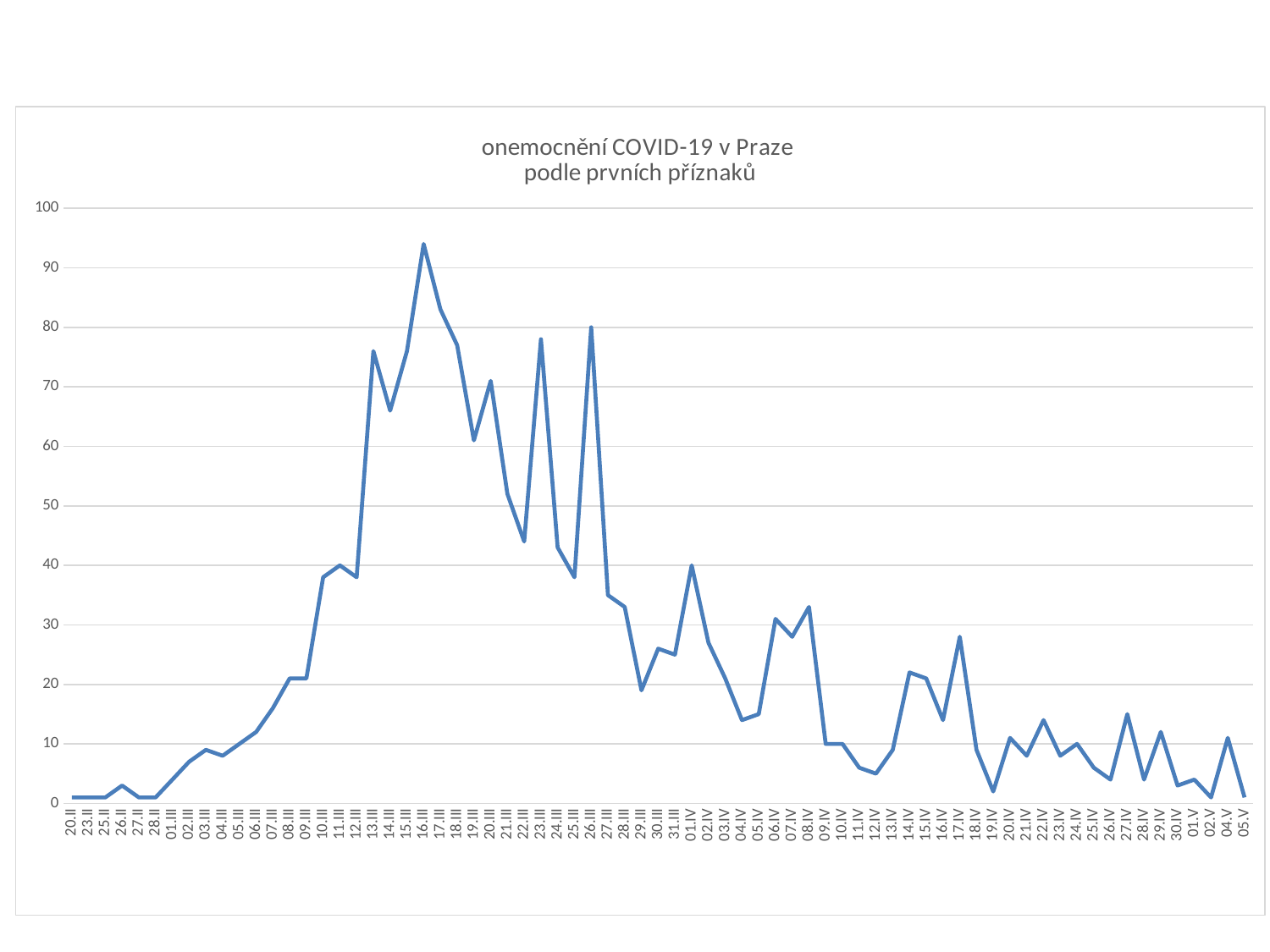

### Chart: onemocnění COVID-19 v Praze
podle prvních příznaků

| Category |  |
|---|---|
| 20.II | 1.0 |
| 23.II | 1.0 |
| 25.II | 1.0 |
| 26.II | 3.0 |
| 27.II | 1.0 |
| 28.II | 1.0 |
| 01.III | 4.0 |
| 02.III | 7.0 |
| 03.III | 9.0 |
| 04.III | 8.0 |
| 05.III | 10.0 |
| 06.III | 12.0 |
| 07.III | 16.0 |
| 08.III | 21.0 |
| 09.III | 21.0 |
| 10.III | 38.0 |
| 11.III | 40.0 |
| 12.III | 38.0 |
| 13.III | 76.0 |
| 14.III | 66.0 |
| 15.III | 76.0 |
| 16.III | 94.0 |
| 17.III | 83.0 |
| 18.III | 77.0 |
| 19.III | 61.0 |
| 20.III | 71.0 |
| 21.III | 52.0 |
| 22.III | 44.0 |
| 23.III | 78.0 |
| 24.III | 43.0 |
| 25.III | 38.0 |
| 26.III | 80.0 |
| 27.III | 35.0 |
| 28.III | 33.0 |
| 29.III | 19.0 |
| 30.III | 26.0 |
| 31.III | 25.0 |
| 01.IV | 40.0 |
| 02.IV | 27.0 |
| 03.IV | 21.0 |
| 04.IV | 14.0 |
| 05.IV | 15.0 |
| 06.IV | 31.0 |
| 07.IV | 28.0 |
| 08.IV | 33.0 |
| 09.IV | 10.0 |
| 10.IV | 10.0 |
| 11.IV | 6.0 |
| 12.IV | 5.0 |
| 13.IV | 9.0 |
| 14.IV | 22.0 |
| 15.IV | 21.0 |
| 16.IV | 14.0 |
| 17.IV | 28.0 |
| 18.IV | 9.0 |
| 19.IV | 2.0 |
| 20.IV | 11.0 |
| 21.IV | 8.0 |
| 22.IV | 14.0 |
| 23.IV | 8.0 |
| 24.IV | 10.0 |
| 25.IV | 6.0 |
| 26.IV | 4.0 |
| 27.IV | 15.0 |
| 28.IV | 4.0 |
| 29.IV | 12.0 |
| 30.IV | 3.0 |
| 01.V | 4.0 |
| 02.V | 1.0 |
| 04.V | 11.0 |
| 05.V | 1.0 |